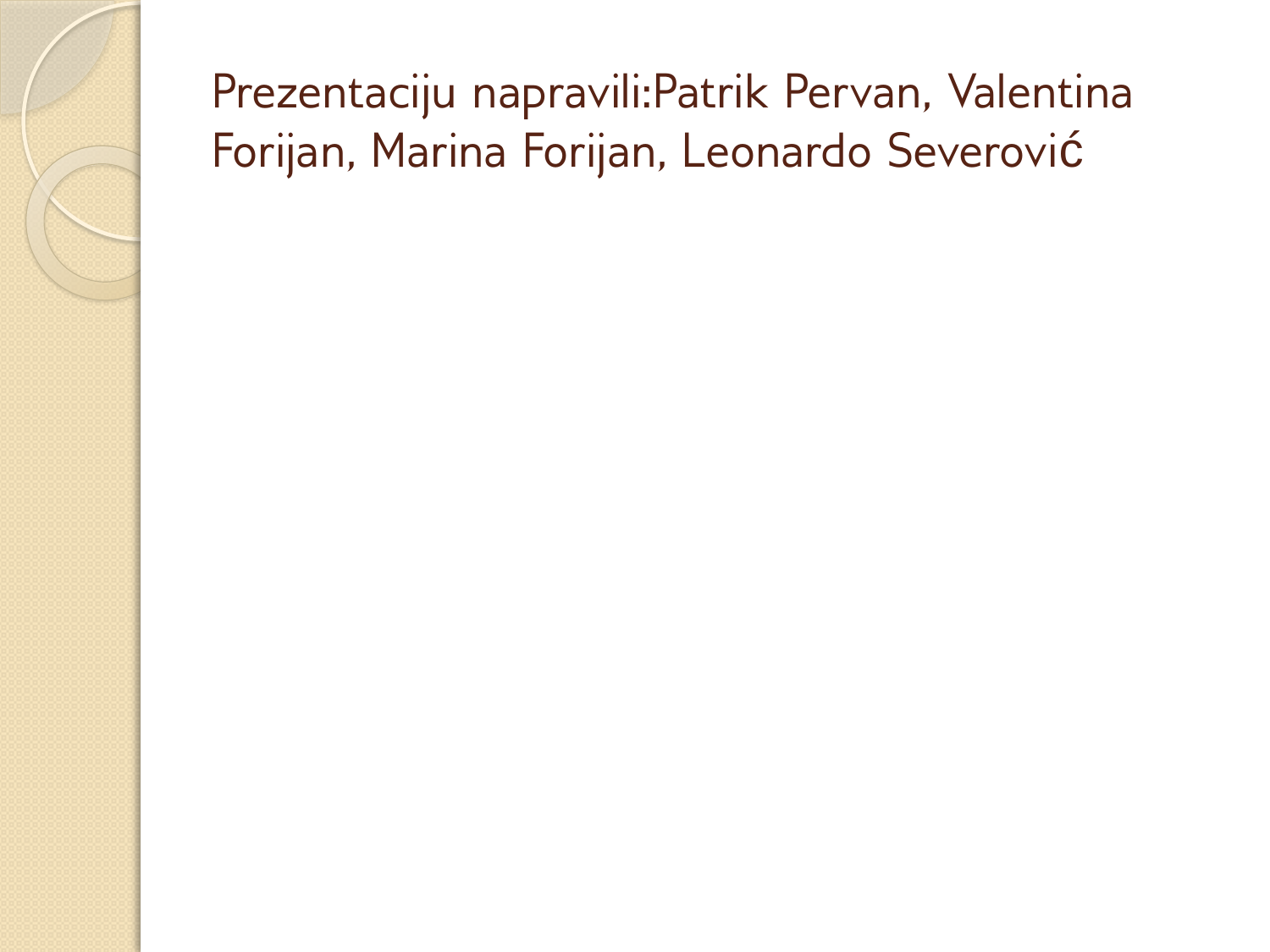

# Prezentaciju napravili:Patrik Pervan, Valentina Forijan, Marina Forijan, Leonardo Severović